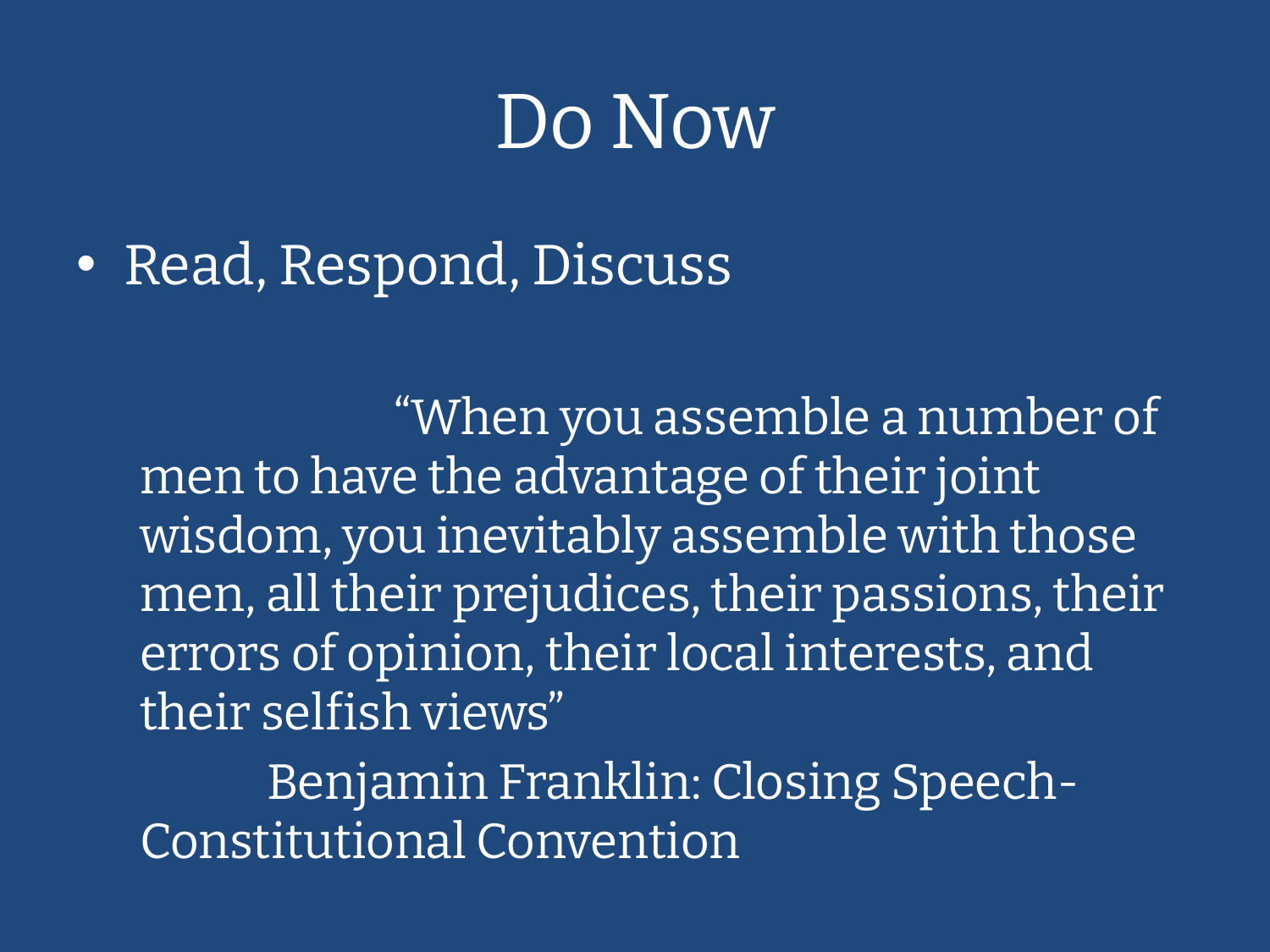

# Do Now
Read, Respond, Discuss

		“When you assemble a number of men to have the advantage of their joint wisdom, you inevitably assemble with those men, all their prejudices, their passions, their errors of opinion, their local interests, and their selfish views”
	Benjamin Franklin: Closing Speech-Constitutional Convention